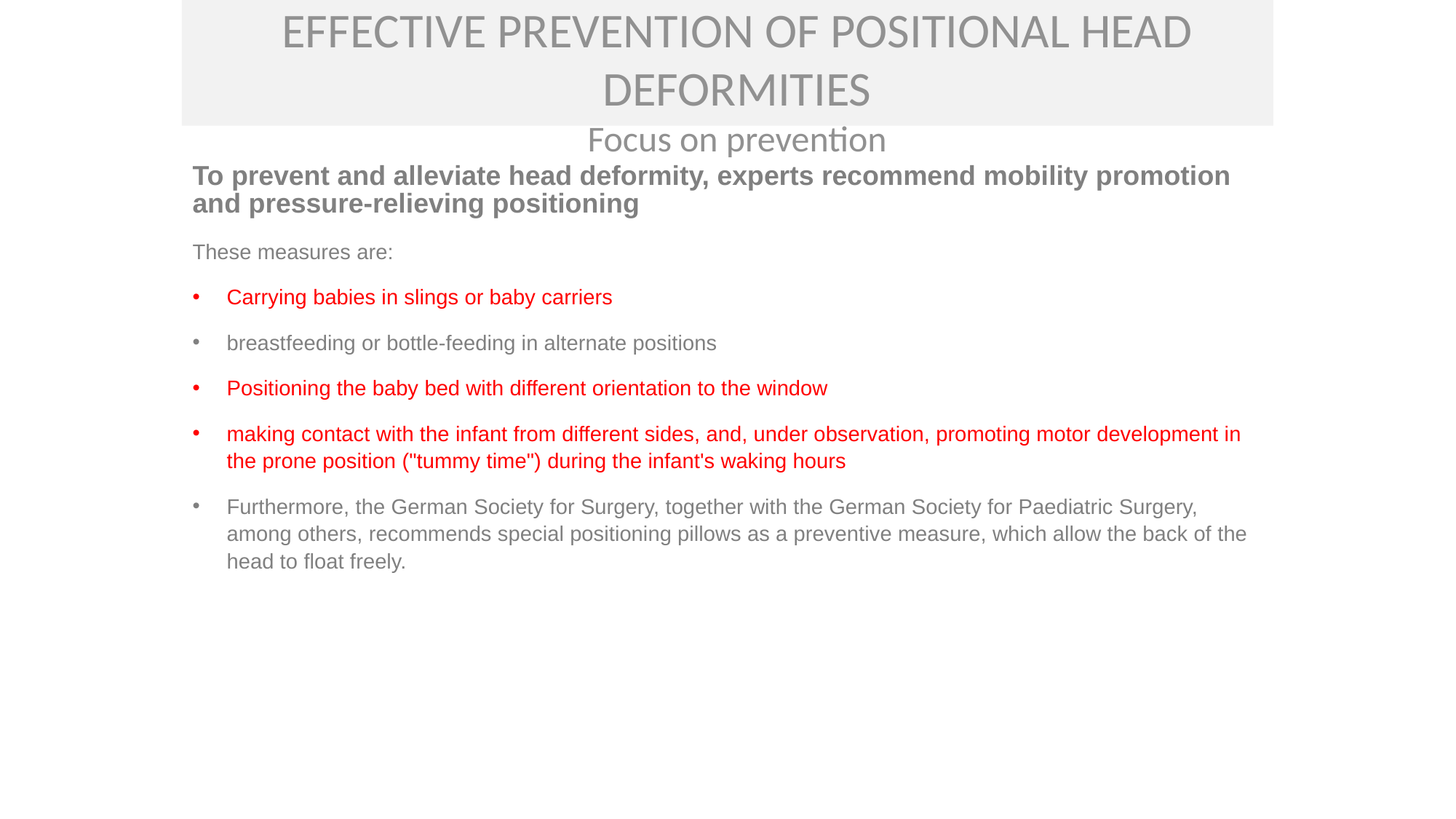

Effective prevention of positional head deformities
Focus on prevention
To prevent and alleviate head deformity, experts recommend mobility promotion and pressure-relieving positioning
These measures are:
Carrying babies in slings or baby carriers
breastfeeding or bottle-feeding in alternate positions
Positioning the baby bed with different orientation to the window
making contact with the infant from different sides, and, under observation, promoting motor development in the prone position ("tummy time") during the infant's waking hours
Furthermore, the German Society for Surgery, together with the German Society for Paediatric Surgery, among others, recommends special positioning pillows as a preventive measure, which allow the back of the head to float freely.